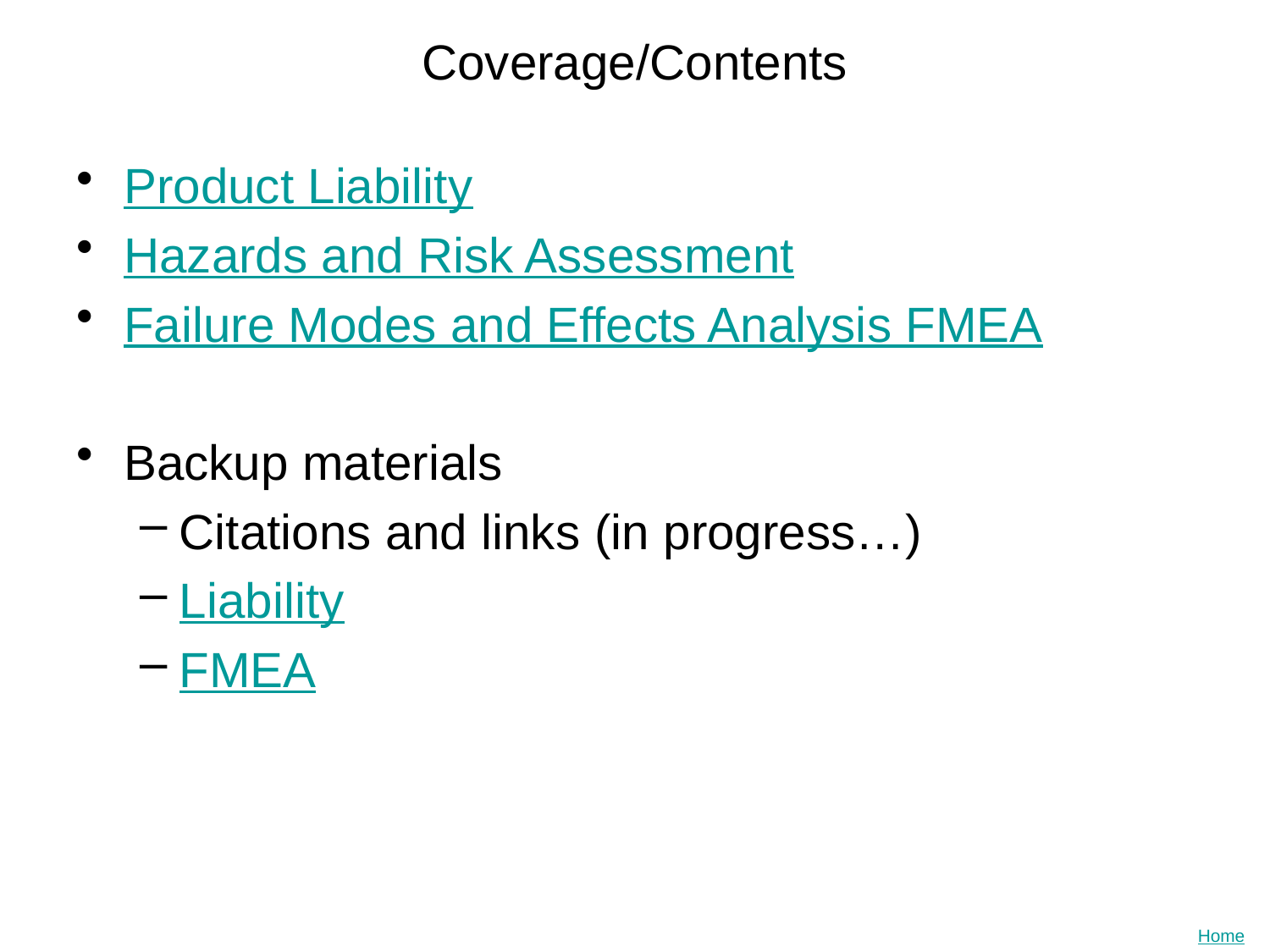

# Coverage/Contents
Product Liability
Hazards and Risk Assessment
Failure Modes and Effects Analysis FMEA

Backup materials
Citations and links (in progress…)
Liability
FMEA